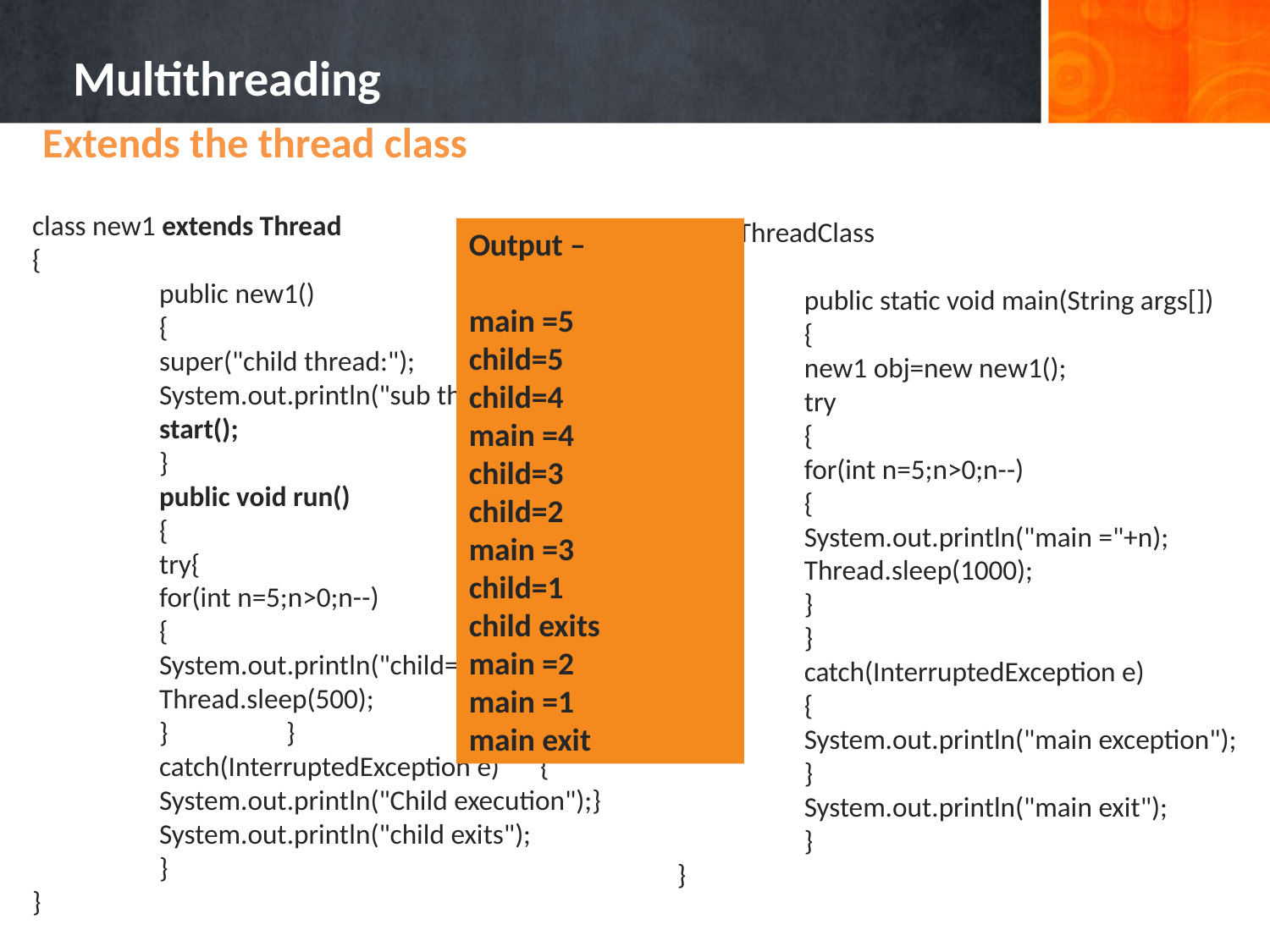

Multithreading
Extends the thread class

class new1 extends Thread
{
	public new1()
	{
	super("child thread:");
	System.out.println("sub thread ="+this);
	start();
	}
	public void run()
	{
	try{
	for(int n=5;n>0;n--)
	{
	System.out.println("child="+n);
	Thread.sleep(500);
	}	}
	catch(InterruptedException e) 	{
	System.out.println("Child execution");}
	System.out.println("child exits");
	}
}
class ThreadClass
{
	public static void main(String args[])
	{
	new1 obj=new new1();
	try
	{
	for(int n=5;n>0;n--)
	{
	System.out.println("main ="+n);
	Thread.sleep(1000);
	}
	}
	catch(InterruptedException e)
	{
	System.out.println("main exception");
	}
	System.out.println("main exit");
	}
}
Output –

main =5
child=5
child=4
main =4
child=3
child=2
main =3
child=1
child exits
main =2
main =1
main exit